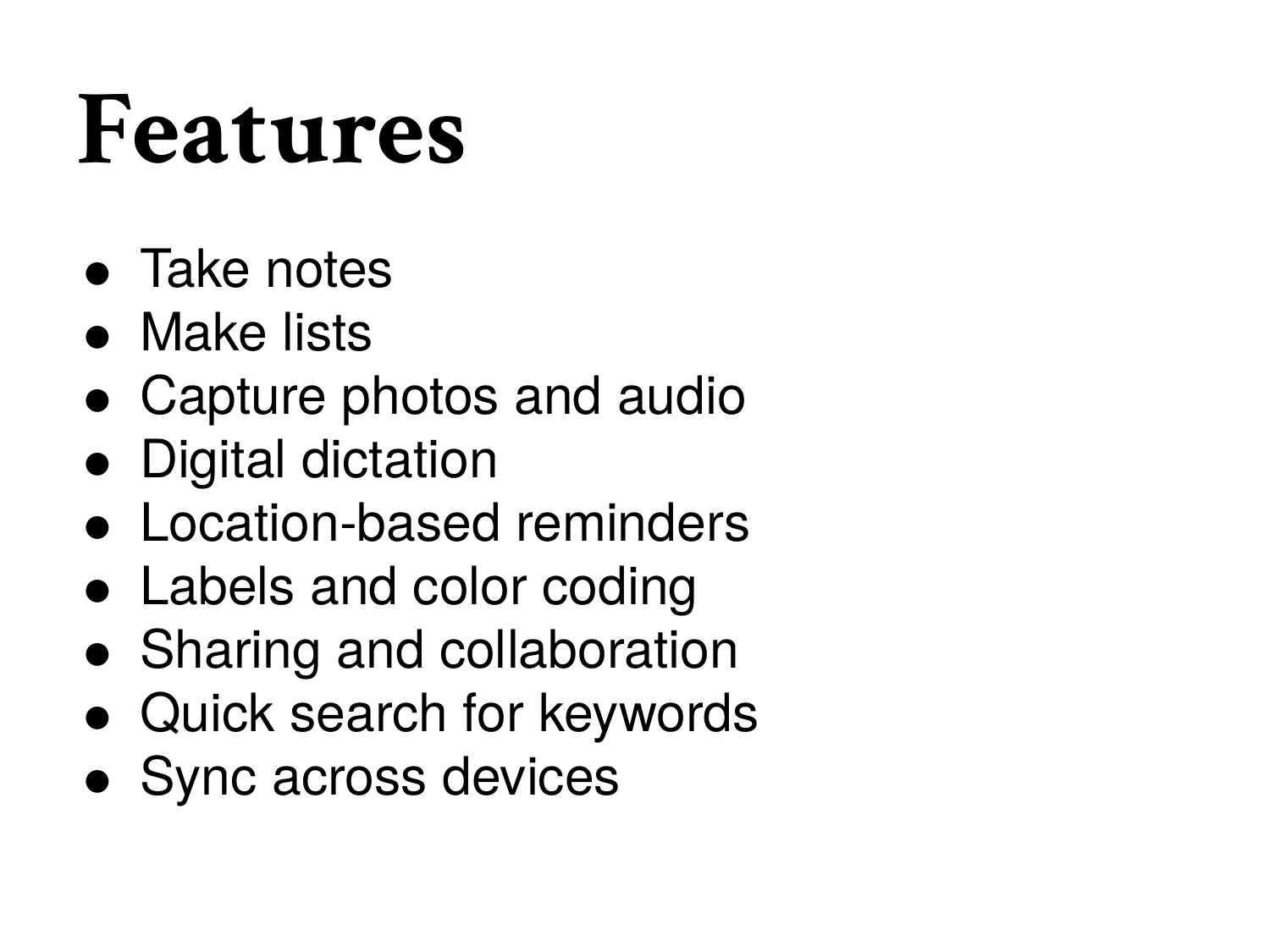

# Features
Take notes
Make lists
Capture photos and audio
Digital dictation
Location-based reminders
Labels and color coding
Sharing and collaboration
Quick search for keywords
Sync across devices